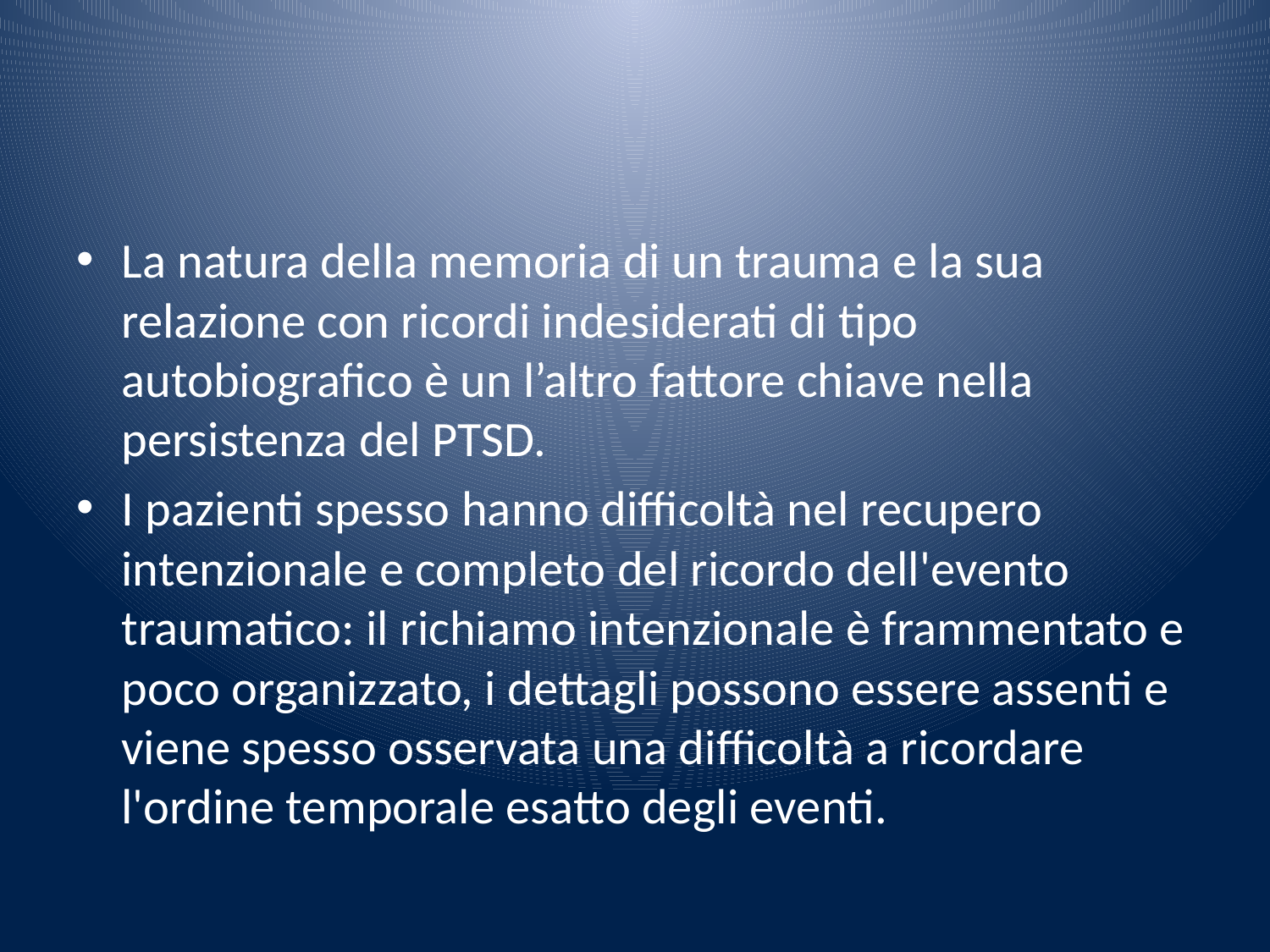

#
La natura della memoria di un trauma e la sua relazione con ricordi indesiderati di tipo autobiografico è un l’altro fattore chiave nella persistenza del PTSD.
I pazienti spesso hanno difficoltà nel recupero intenzionale e completo del ricordo dell'evento traumatico: il richiamo intenzionale è frammentato e poco organizzato, i dettagli possono essere assenti e viene spesso osservata una difficoltà a ricordare l'ordine temporale esatto degli eventi.